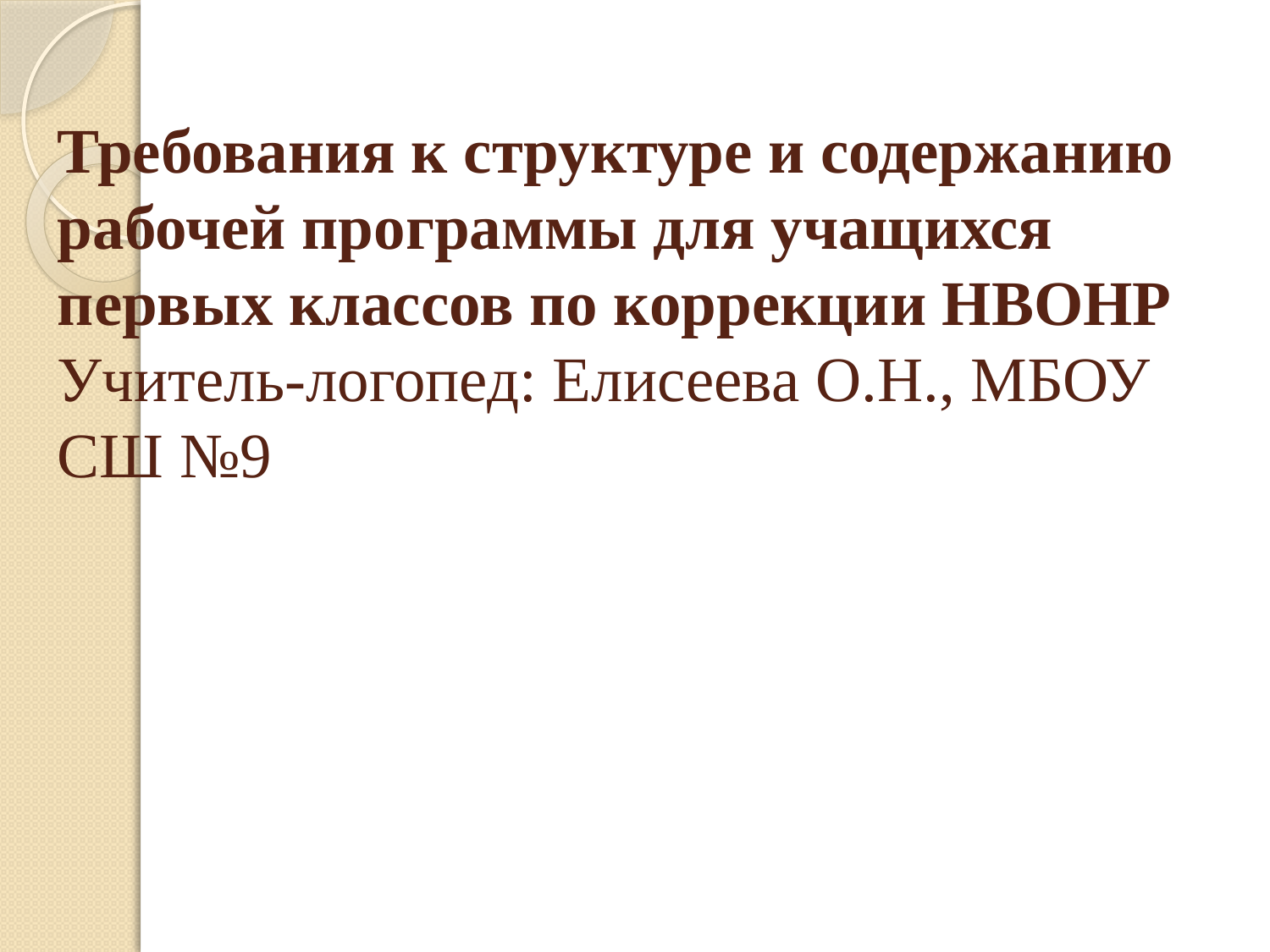

# Требования к структуре и содержанию рабочей программы для учащихся первых классов по коррекции НВОНР Учитель-логопед: Елисеева О.Н., МБОУ СШ №9